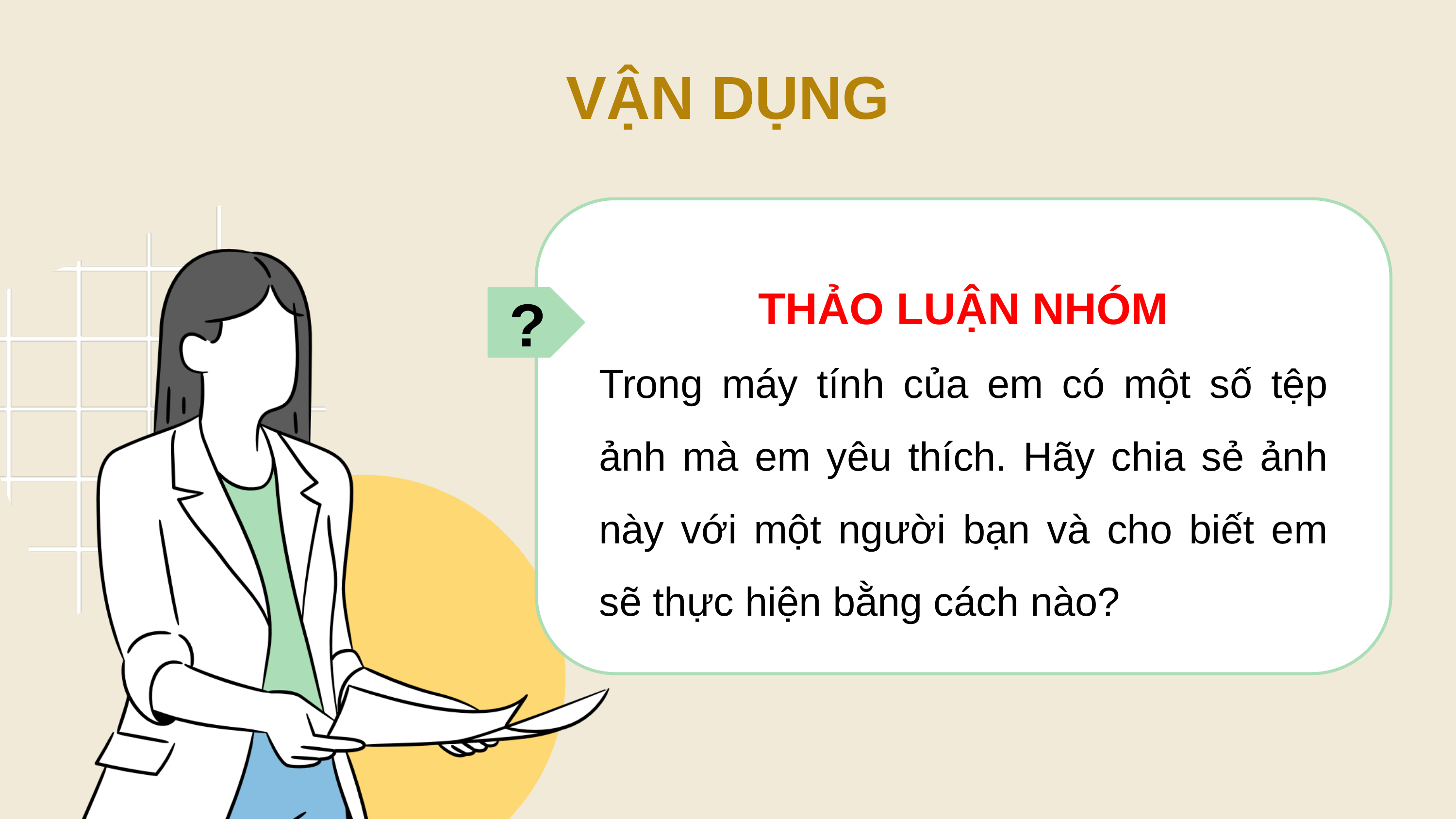

# VẬN DỤNG

?

THẢO LUẬN NHÓM
Trong máy tính của em có một số tệp ảnh mà em yêu thích. Hãy chia sẻ ảnh này với một người bạn và cho biết em sẽ thực hiện bằng cách nào?